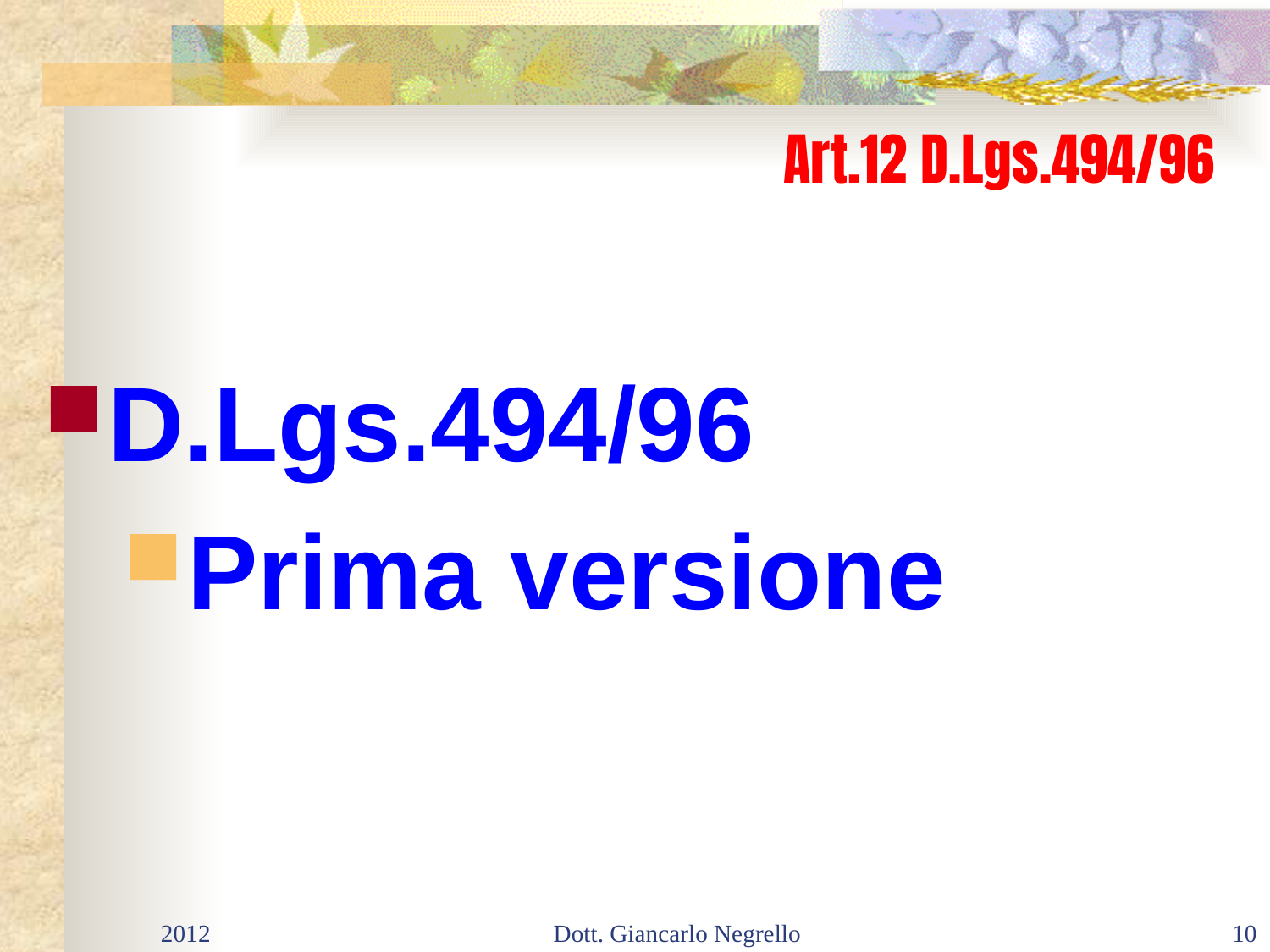

# Art.12 D.Lgs.494/96

D.Lgs.494/96
Prima versione
2012
Dott. Giancarlo Negrello
10